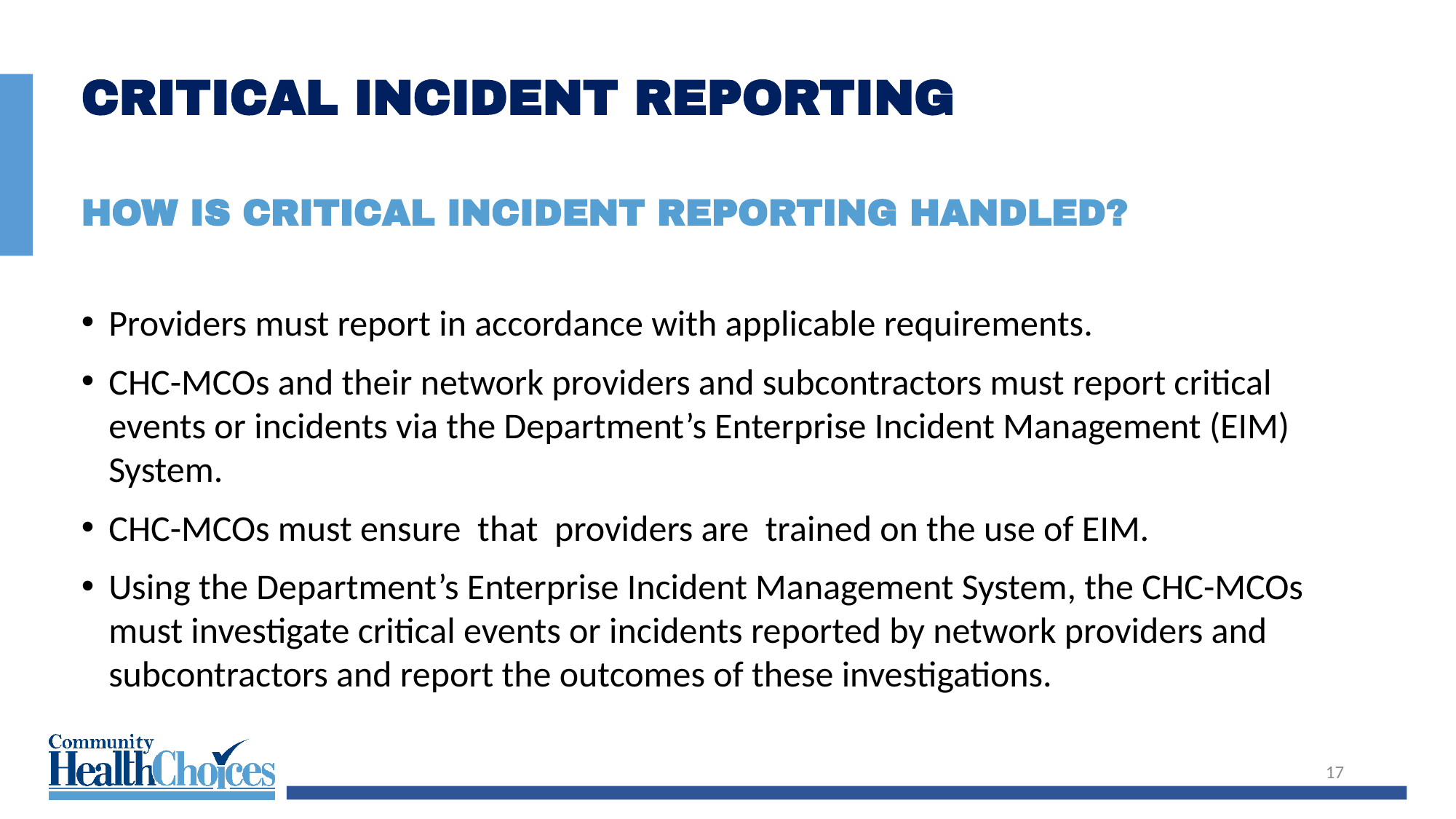

Critical Incident Reporting

How Is Critical Incident Reporting Handled?

Providers must report in accordance with applicable requirements.
CHC-MCOs and their network providers and subcontractors must report critical events or incidents via the Department’s Enterprise Incident Management (EIM) System.
CHC-MCOs must ensure  that  providers are  trained on the use of EIM.
Using the Department’s Enterprise Incident Management System, the CHC-MCOs must investigate critical events or incidents reported by network providers and subcontractors and report the outcomes of these investigations.

17